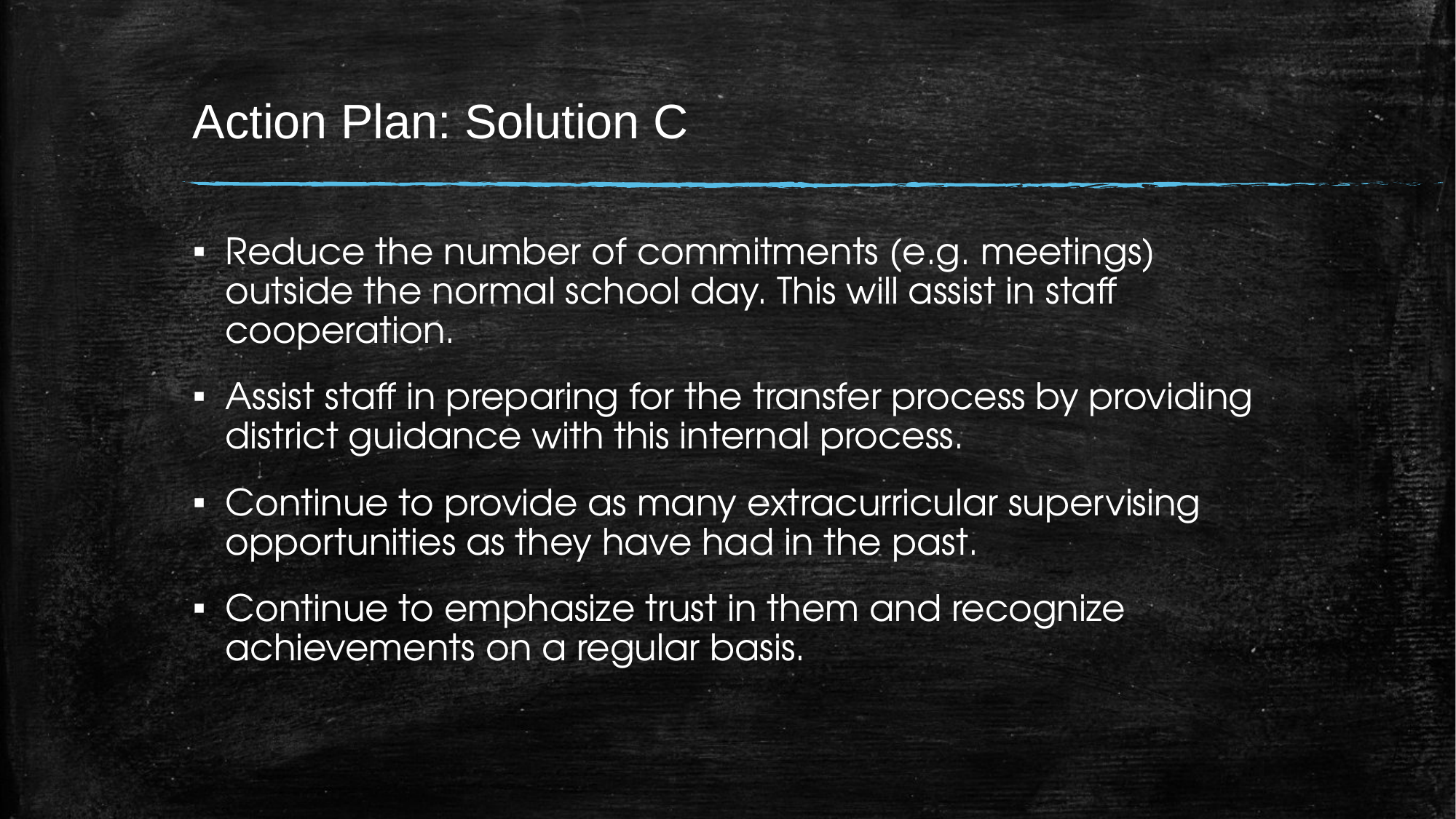

# Action Plan: Solution C
Reduce the number of commitments (e.g. meetings) outside the normal school day. This will assist in staff cooperation.
Assist staff in preparing for the transfer process by providing district guidance with this internal process.
Continue to provide as many extracurricular supervising opportunities as they have had in the past.
Continue to emphasize trust in them and recognize achievements on a regular basis.